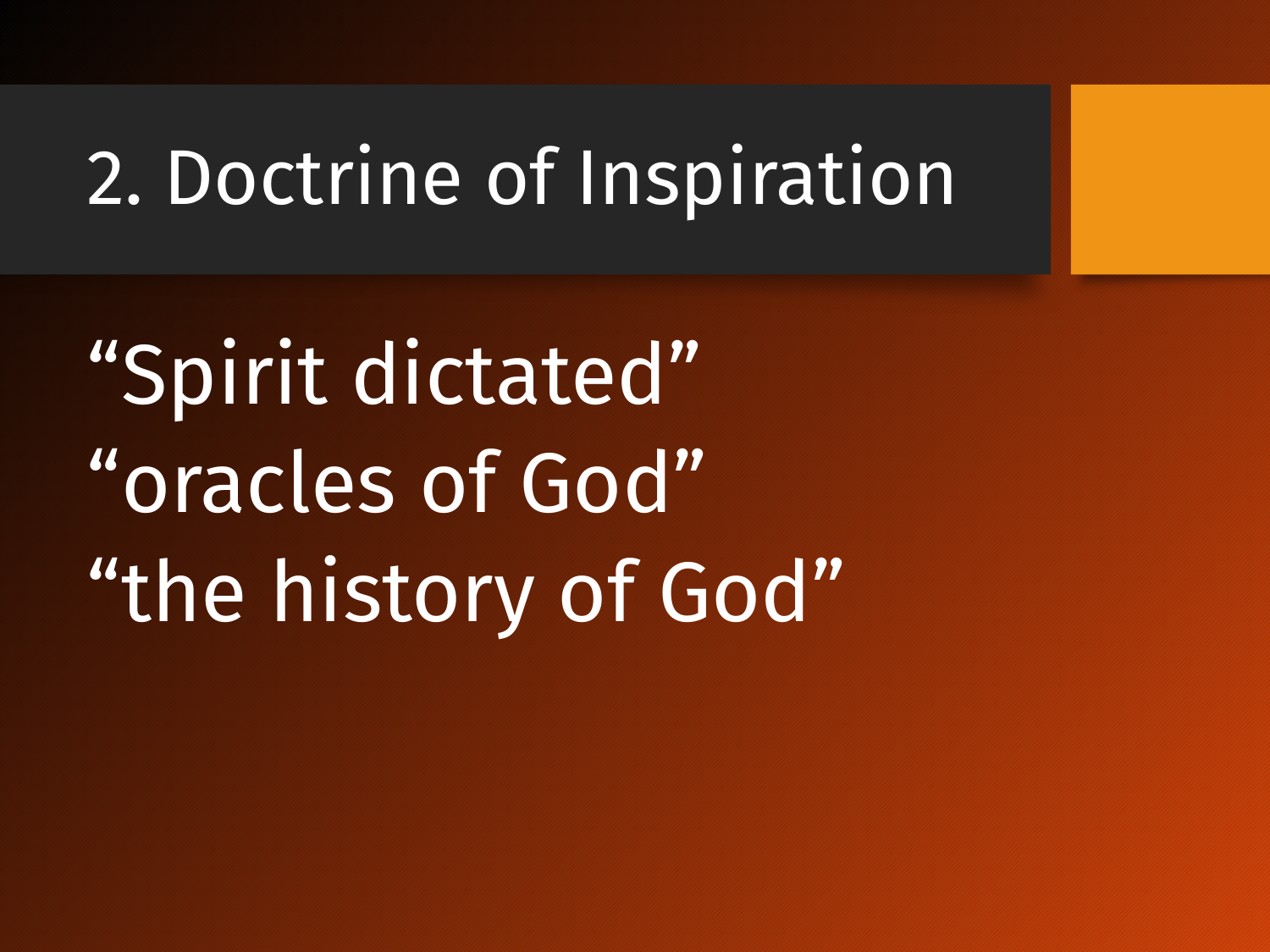

# 2. Doctrine of Inspiration
“Spirit dictated”
“oracles of God”
“the history of God”